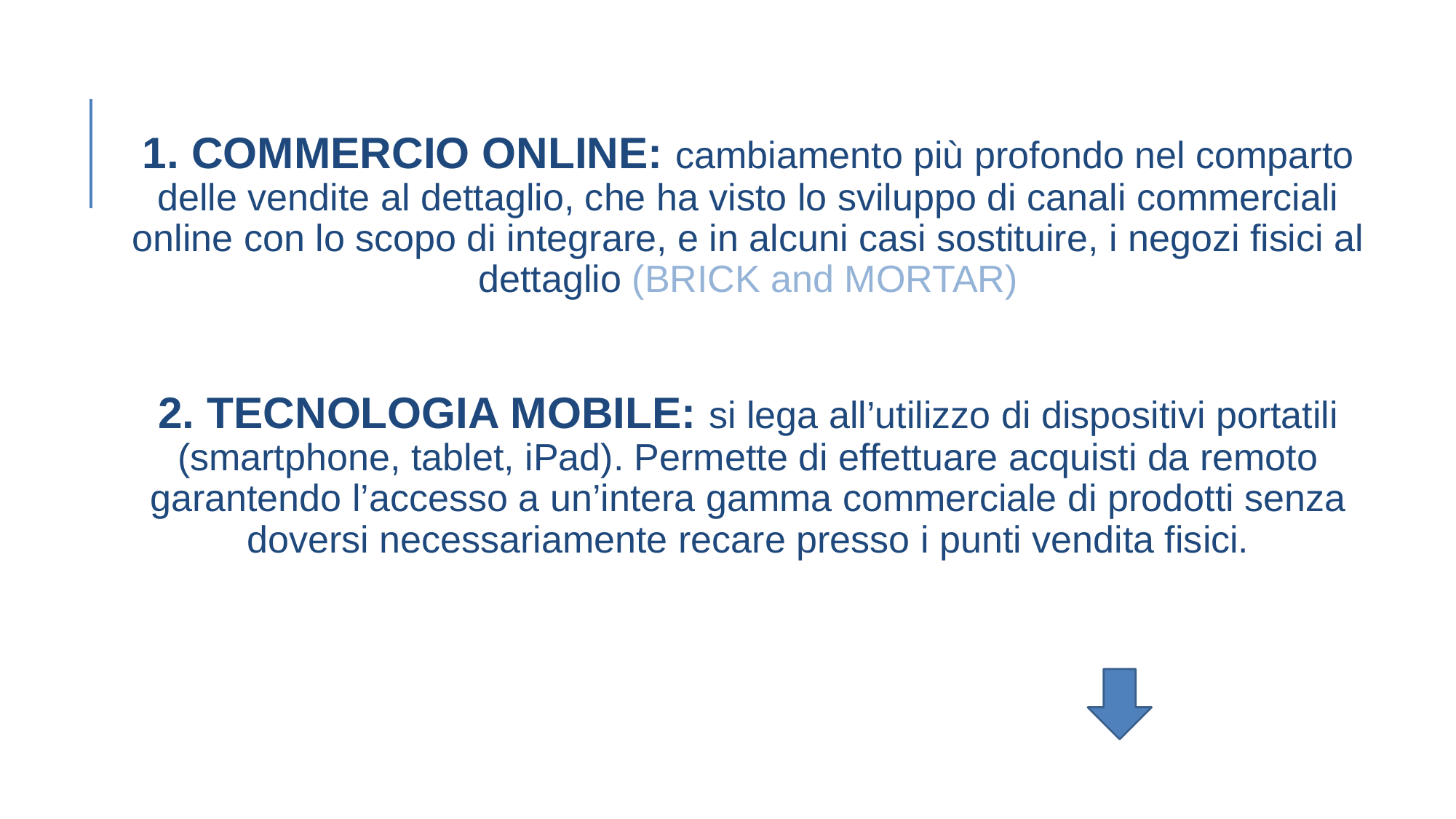

1. COMMERCIO ONLINE: cambiamento più profondo nel comparto delle vendite al dettaglio, che ha visto lo sviluppo di canali commerciali online con lo scopo di integrare, e in alcuni casi sostituire, i negozi fisici al dettaglio (BRICK and MORTAR)

2. TECNOLOGIA MOBILE: si lega all’utilizzo di dispositivi portatili (smartphone, tablet, iPad). Permette di effettuare acquisti da remoto garantendo l’accesso a un’intera gamma commerciale di prodotti senza doversi necessariamente recare presso i punti vendita fisici.